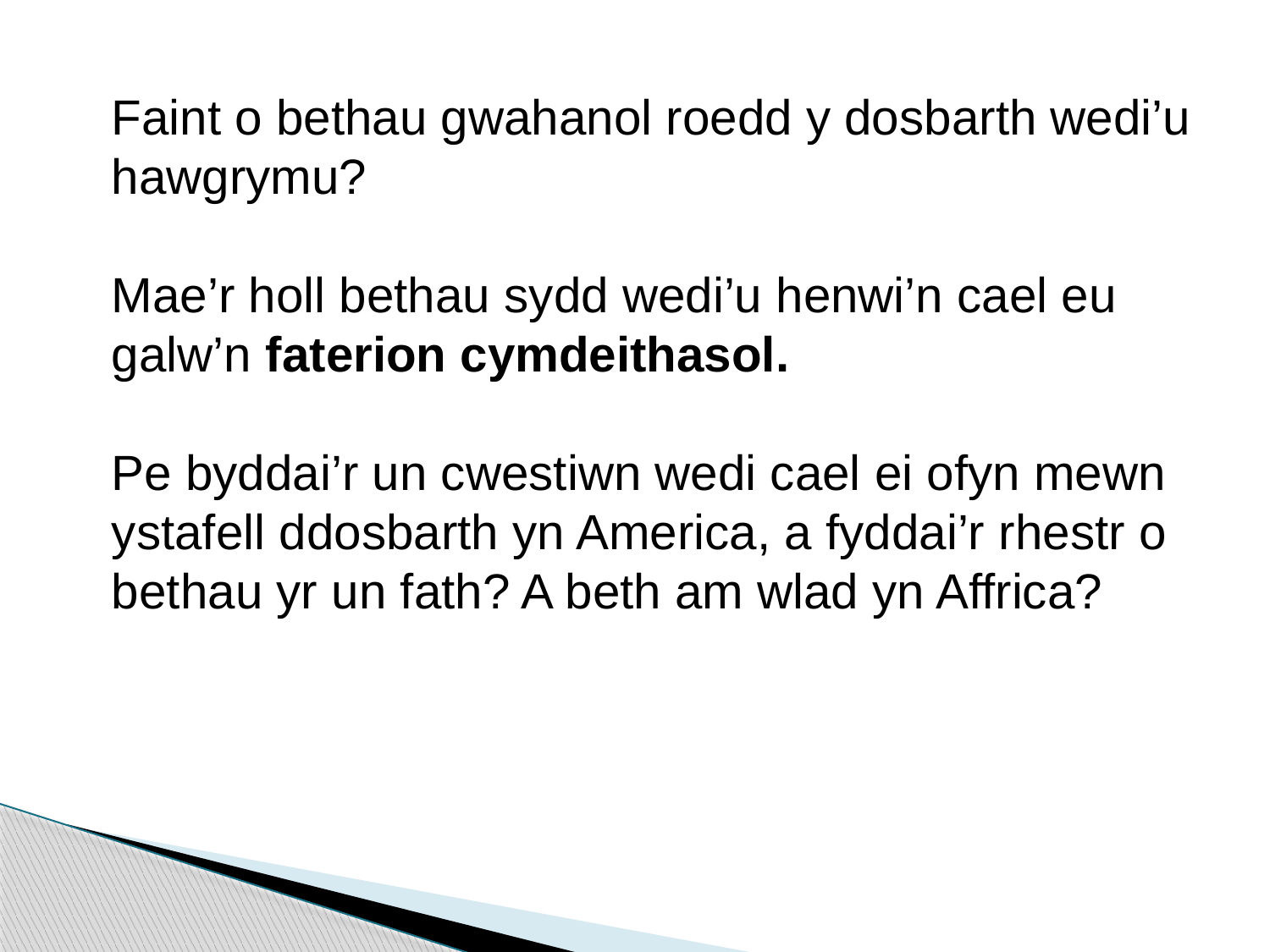

Faint o bethau gwahanol roedd y dosbarth wedi’u hawgrymu?

Mae’r holl bethau sydd wedi’u henwi’n cael eu galw’n faterion cymdeithasol.

Pe byddai’r un cwestiwn wedi cael ei ofyn mewn ystafell ddosbarth yn America, a fyddai’r rhestr o bethau yr un fath? A beth am wlad yn Affrica?